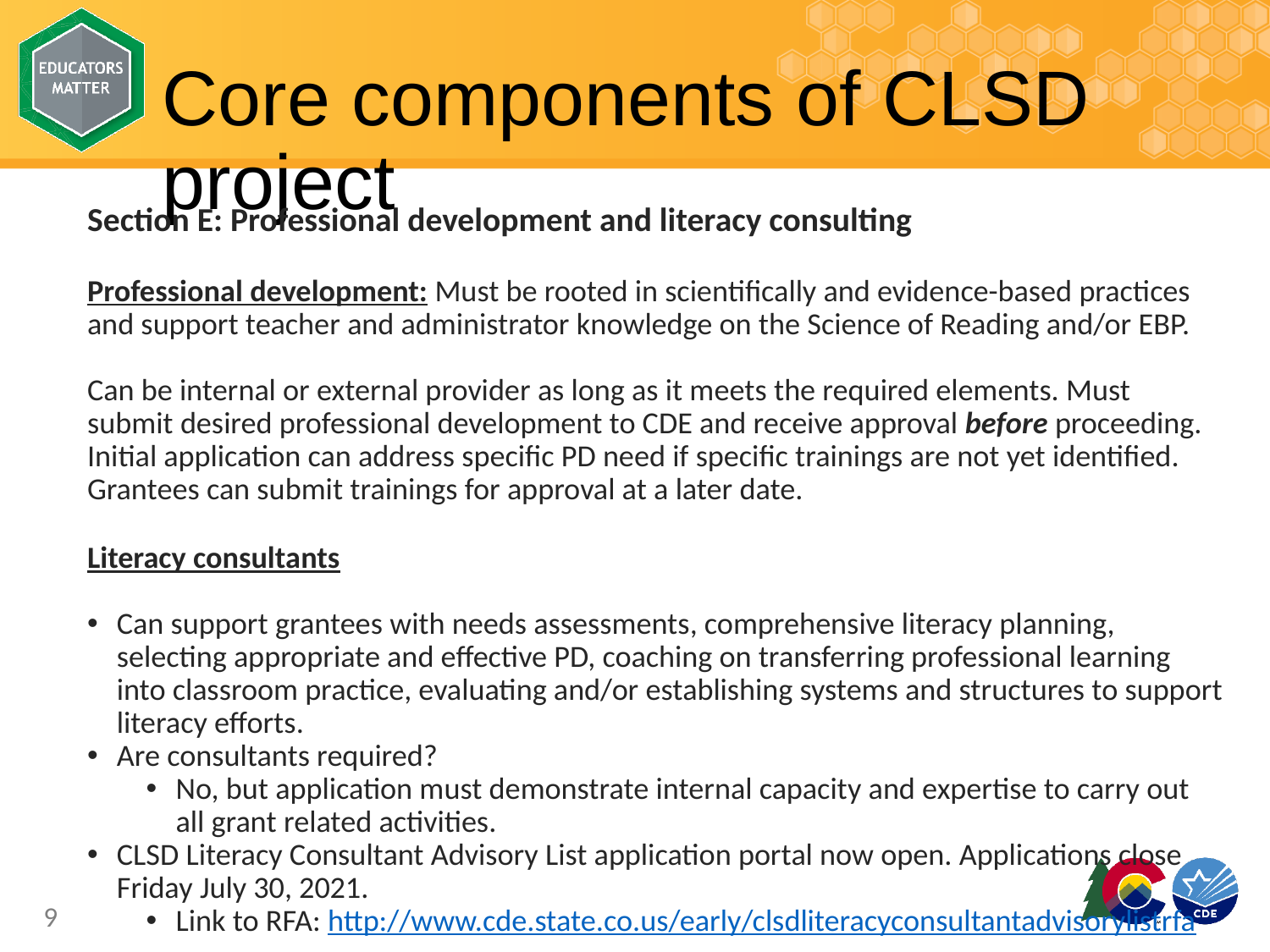

# Core components of CLSD project
Section E: Professional development and literacy consulting

Professional development: Must be rooted in scientifically and evidence-based practices and support teacher and administrator knowledge on the Science of Reading and/or EBP.

Can be internal or external provider as long as it meets the required elements. Must submit desired professional development to CDE and receive approval before proceeding. Initial application can address specific PD need if specific trainings are not yet identified. Grantees can submit trainings for approval at a later date.

Literacy consultants

Can support grantees with needs assessments, comprehensive literacy planning, selecting appropriate and effective PD, coaching on transferring professional learning into classroom practice, evaluating and/or establishing systems and structures to support literacy efforts.
Are consultants required?
No, but application must demonstrate internal capacity and expertise to carry out all grant related activities.
CLSD Literacy Consultant Advisory List application portal now open. Applications close Friday July 30, 2021.
Link to RFA: http://www.cde.state.co.us/early/clsdliteracyconsultantadvisorylistrfa
9